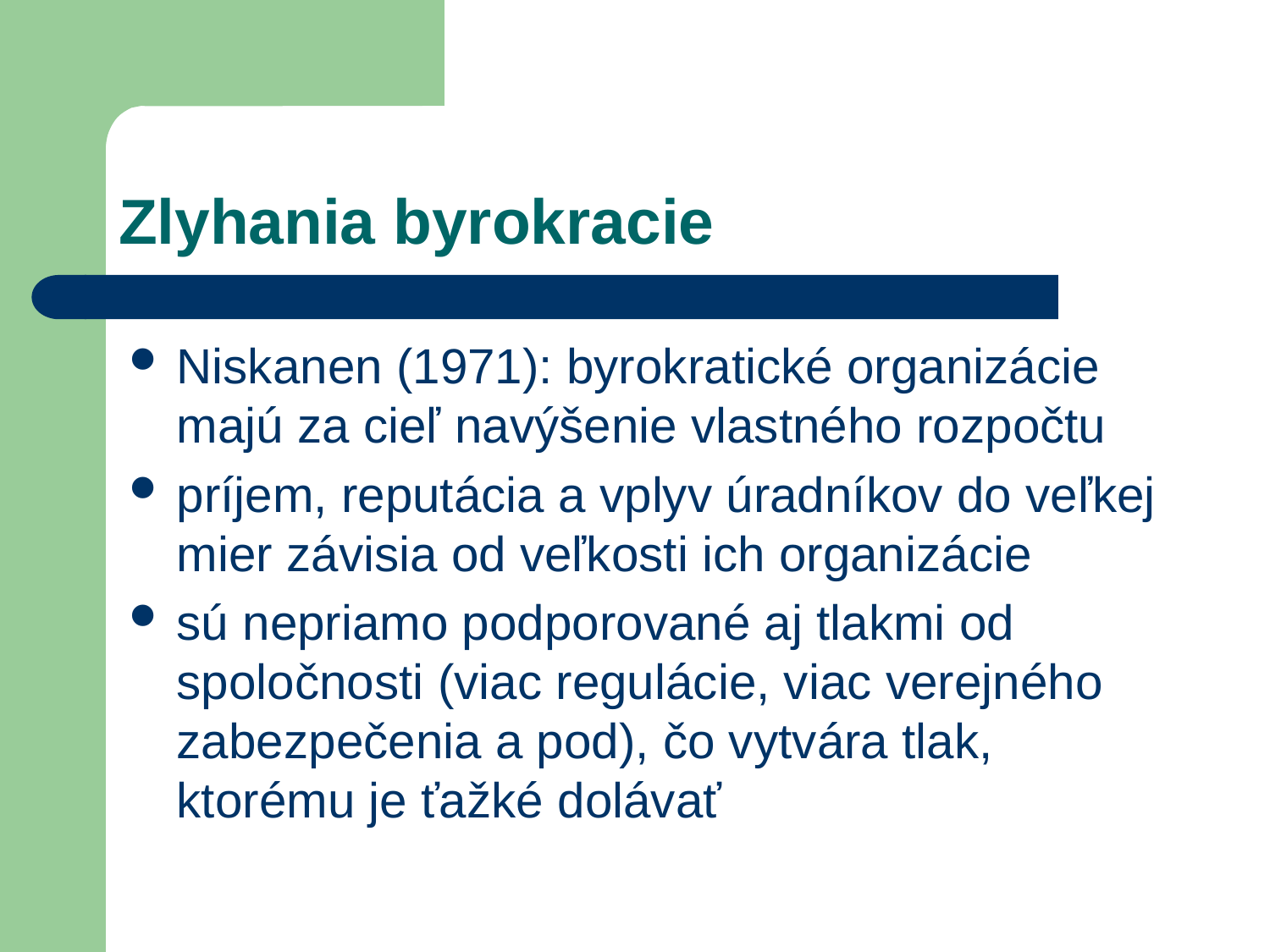

# Zlyhania byrokracie
Niskanen (1971): byrokratické organizácie majú za cieľ navýšenie vlastného rozpočtu
príjem, reputácia a vplyv úradníkov do veľkej mier závisia od veľkosti ich organizácie
sú nepriamo podporované aj tlakmi od spoločnosti (viac regulácie, viac verejného zabezpečenia a pod), čo vytvára tlak, ktorému je ťažké dolávať